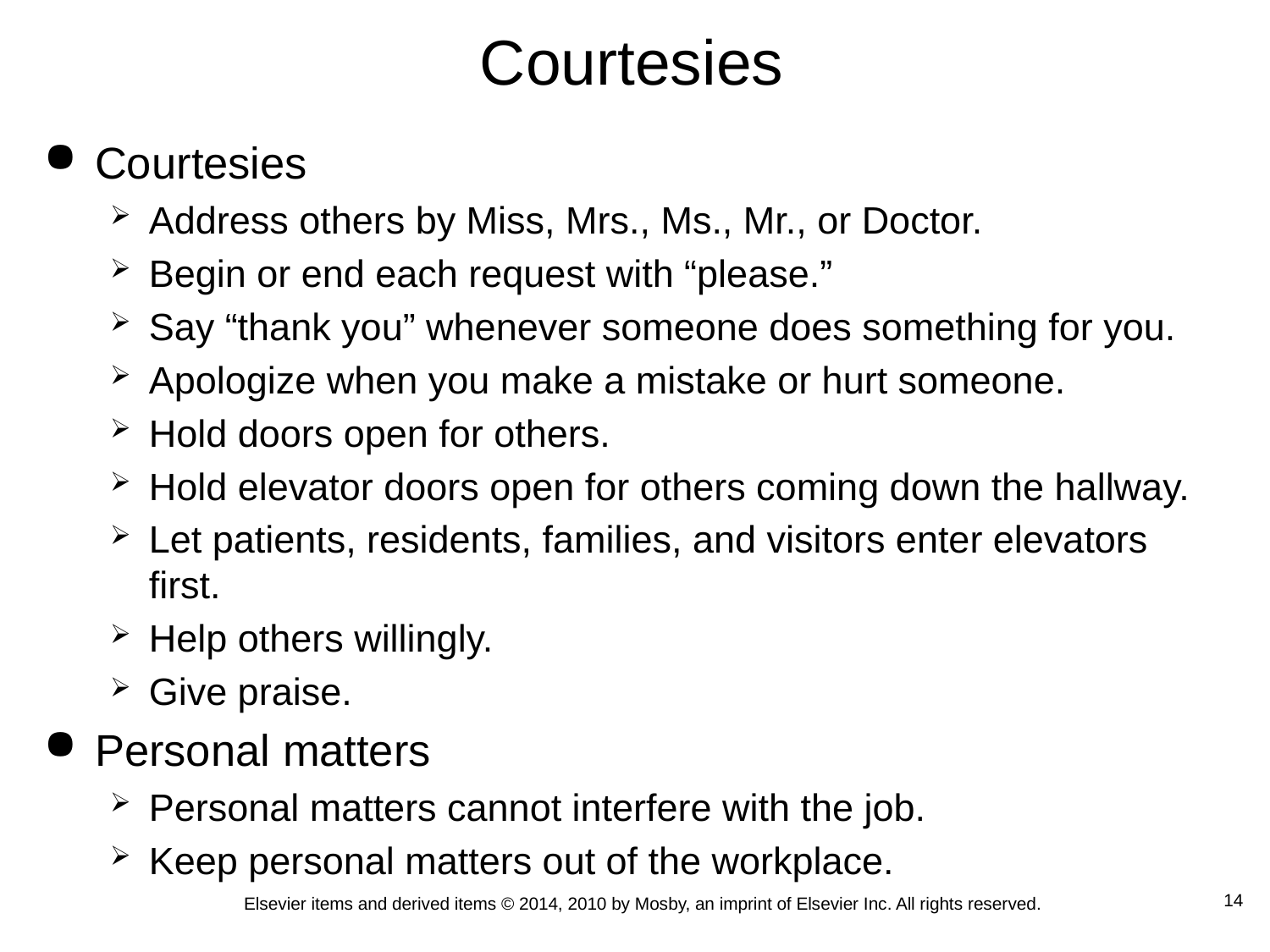

Courtesies
Courtesies
Address others by Miss, Mrs., Ms., Mr., or Doctor.
Begin or end each request with “please.”
Say “thank you” whenever someone does something for you.
Apologize when you make a mistake or hurt someone.
Hold doors open for others.
Hold elevator doors open for others coming down the hallway.
Let patients, residents, families, and visitors enter elevators first.
Help others willingly.
Give praise.
Personal matters
Personal matters cannot interfere with the job.
Keep personal matters out of the workplace.
 14